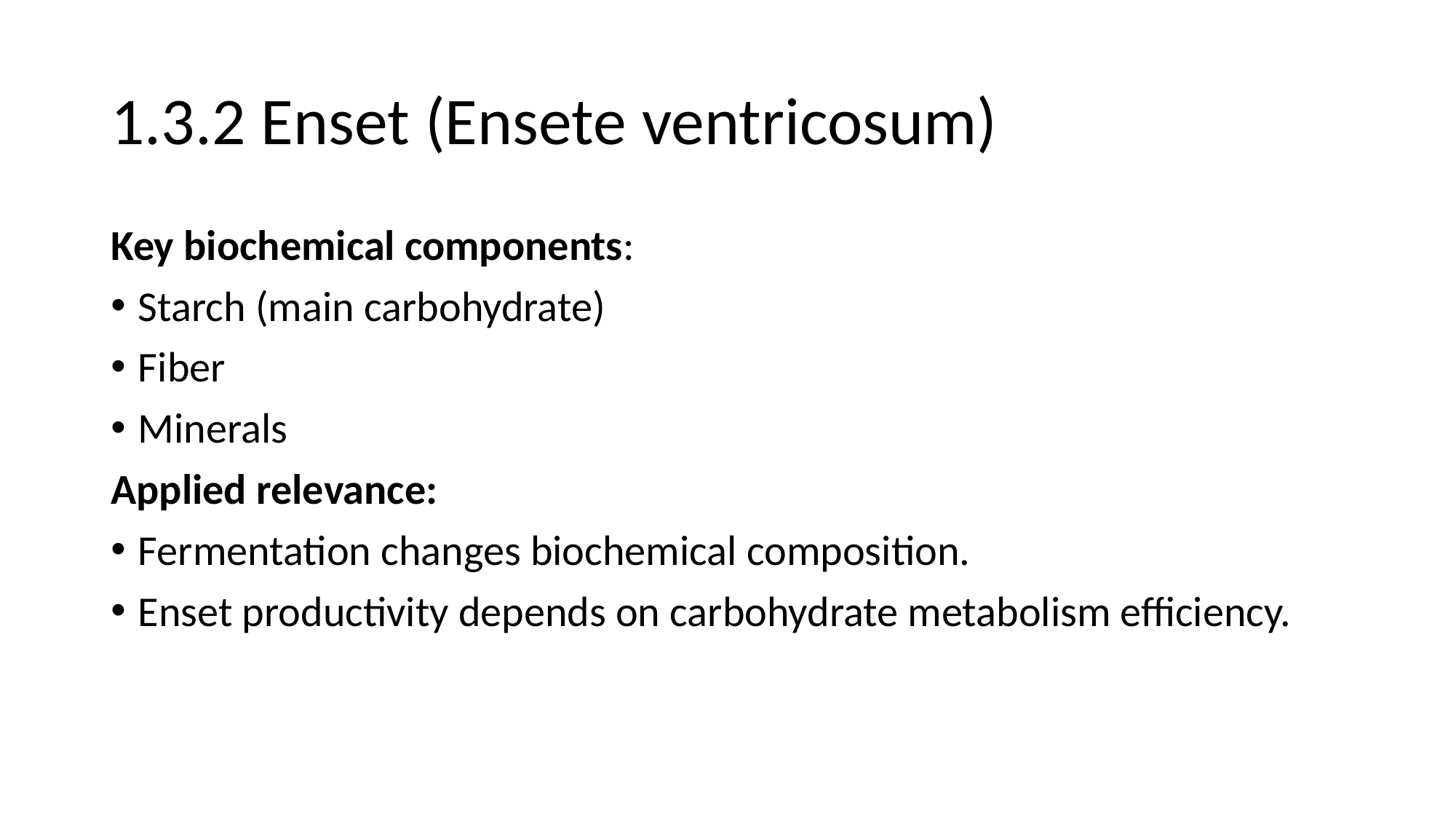

# 1.3.2 Enset (Ensete ventricosum)
Key biochemical components:
Starch (main carbohydrate)
Fiber
Minerals
Applied relevance:
Fermentation changes biochemical composition.
Enset productivity depends on carbohydrate metabolism efficiency.